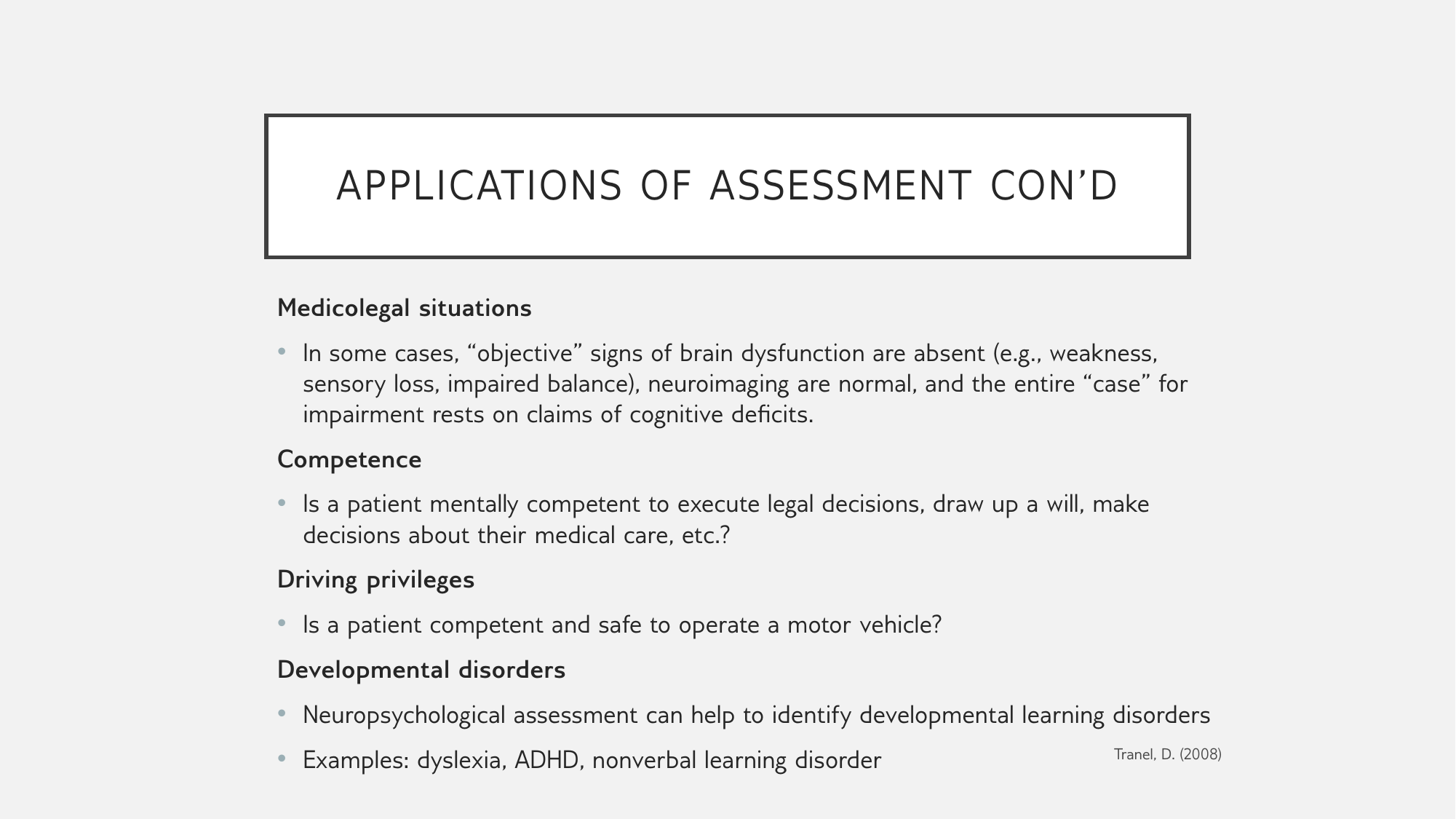

# Applications of Assessment con’d
Medicolegal situations
In some cases, “objective” signs of brain dysfunction are absent (e.g., weakness, sensory loss, impaired balance), neuroimaging are normal, and the entire “case” for impairment rests on claims of cognitive deficits.
Competence
Is a patient mentally competent to execute legal decisions, draw up a will, make decisions about their medical care, etc.?
Driving privileges
Is a patient competent and safe to operate a motor vehicle?
Developmental disorders
Neuropsychological assessment can help to identify developmental learning disorders
Examples: dyslexia, ADHD, nonverbal learning disorder

Tranel, D. (2008)